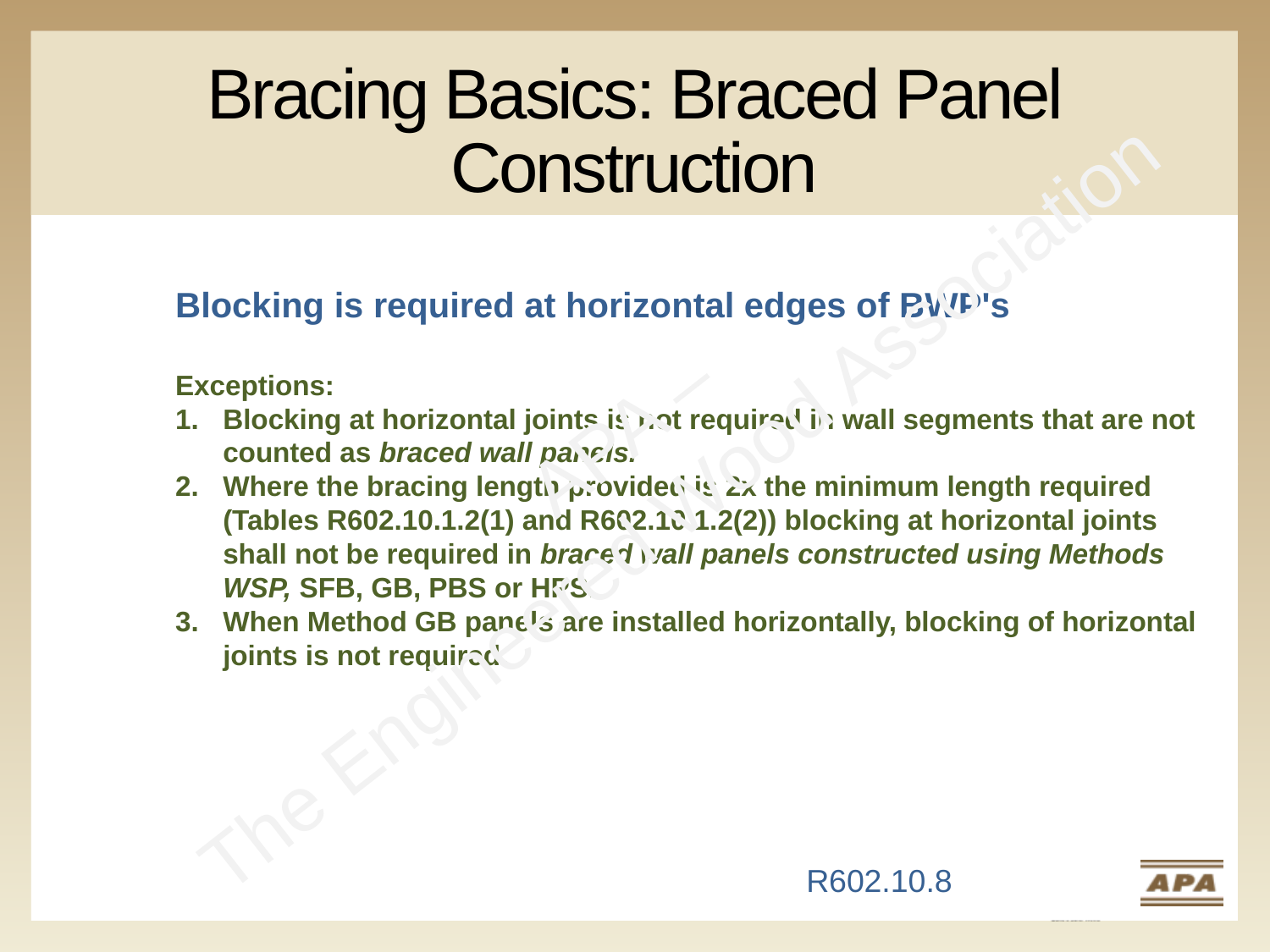

# Bracing Basics: Braced Panel Construction
Blocking is required at horizontal edges of BWP's
Exceptions:
Blocking at horizontal joints is not required in wall segments that are not counted as braced wall panels.
Where the bracing length provided is 2x the minimum length required (Tables R602.10.1.2(1) and R602.10.1.2(2)) blocking at horizontal joints shall not be required in braced wall panels constructed using Methods WSP, SFB, GB, PBS or HPS.
When Method GB panels are installed horizontally, blocking of horizontal joints is not required.

Horizontal Blocking

APA –
The Engineered Wood Association
Infill Sheathing
BWP

R602.10.8